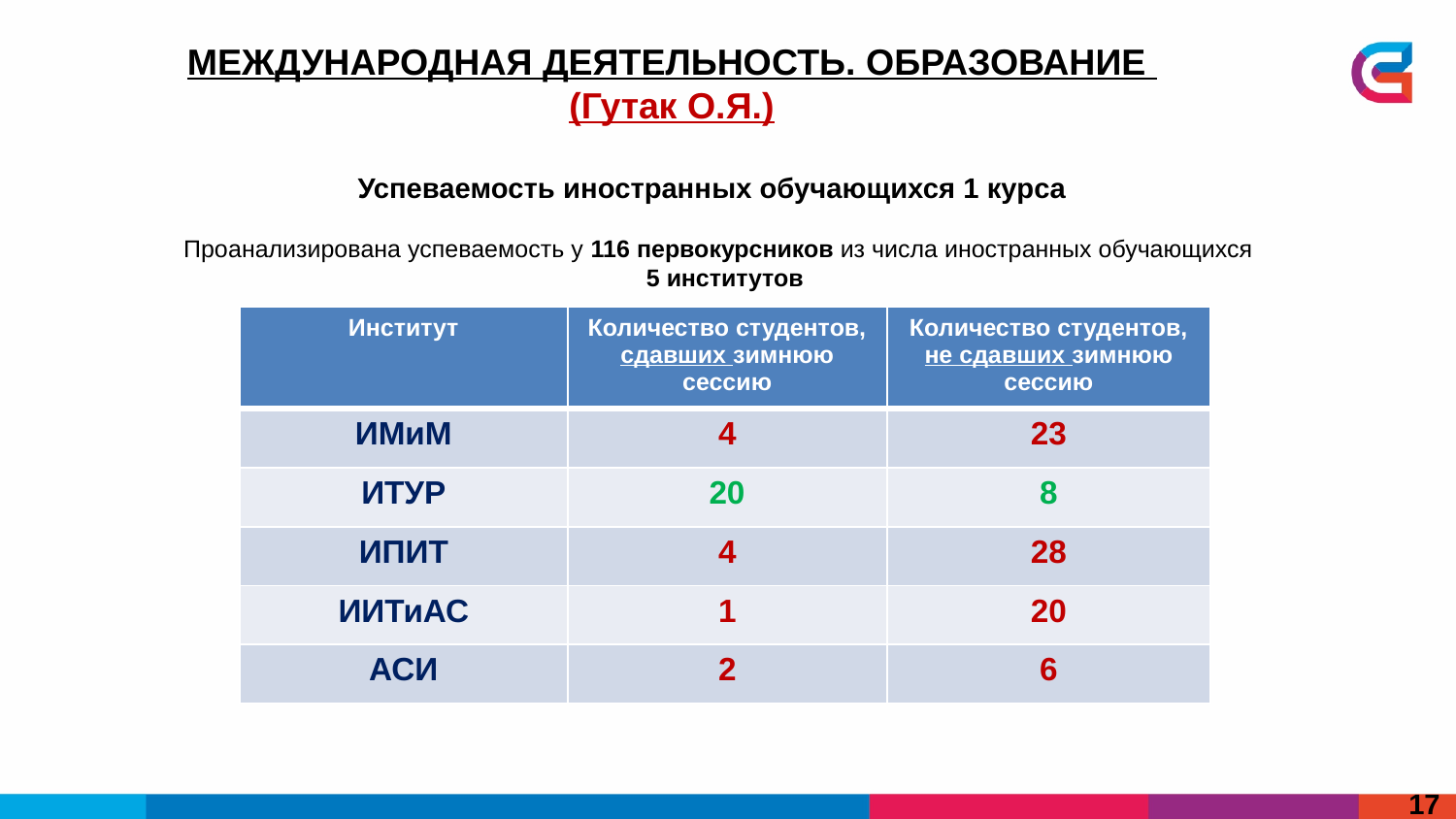

МЕЖДУНАРОДНАЯ ДЕЯТЕЛЬНОСТЬ. ОБРАЗОВАНИЕ
(Гутак О.Я.)
Успеваемость иностранных обучающихся 1 курса
Проанализирована успеваемость у 116 первокурсников из числа иностранных обучающихся
5 институтов

| Институт | Количество студентов, сдавших зимнюю сессию | Количество студентов, не сдавших зимнюю сессию |
| --- | --- | --- |
| ИМиМ | 4 | 23 |
| ИТУР | 20 | 8 |
| ИПИТ | 4 | 28 |
| ИИТиАС | 1 | 20 |
| АСИ | 2 | 6 |
17